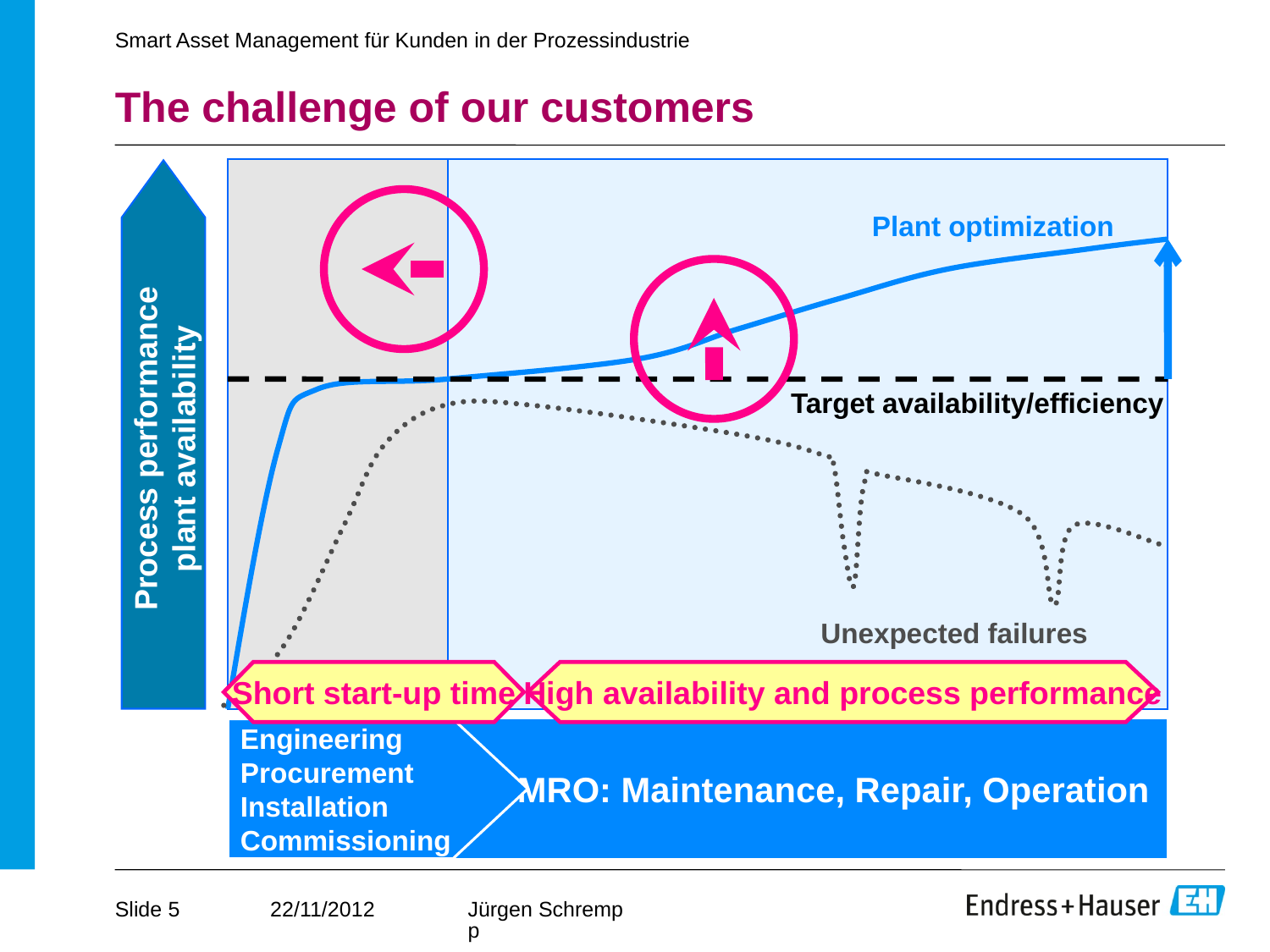

Smart Asset Management für Kunden in der Prozessindustrie

# The challenge of our customers

Plant optimization

Target availability/efficiency
Process performance
plant availability

Unexpected failures
Short start-up time
High availability and process performance
Engineering
Procurement
Installation
Commissioning
     MRO: Maintenance, Repair, Operation
Slide 5
Jürgen Schrempp